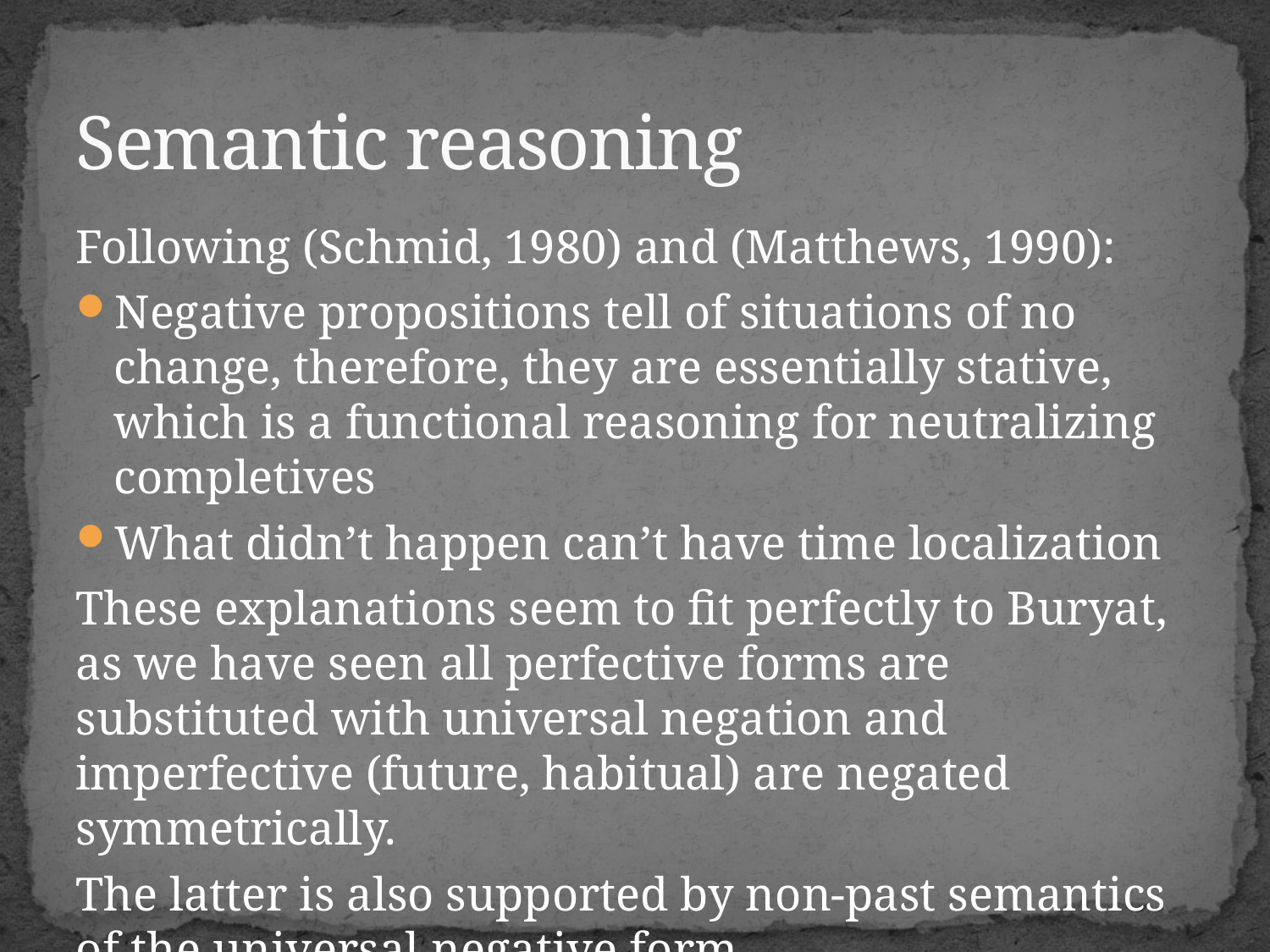

# Semantic reasoning
Following (Schmid, 1980) and (Matthews, 1990):
Negative propositions tell of situations of no change, therefore, they are essentially stative, which is a functional reasoning for neutralizing completives
What didn’t happen can’t have time localization
These explanations seem to fit perfectly to Buryat, as we have seen all perfective forms are substituted with universal negation and imperfective (future, habitual) are negated symmetrically.
The latter is also supported by non-past semantics of the universal negative form